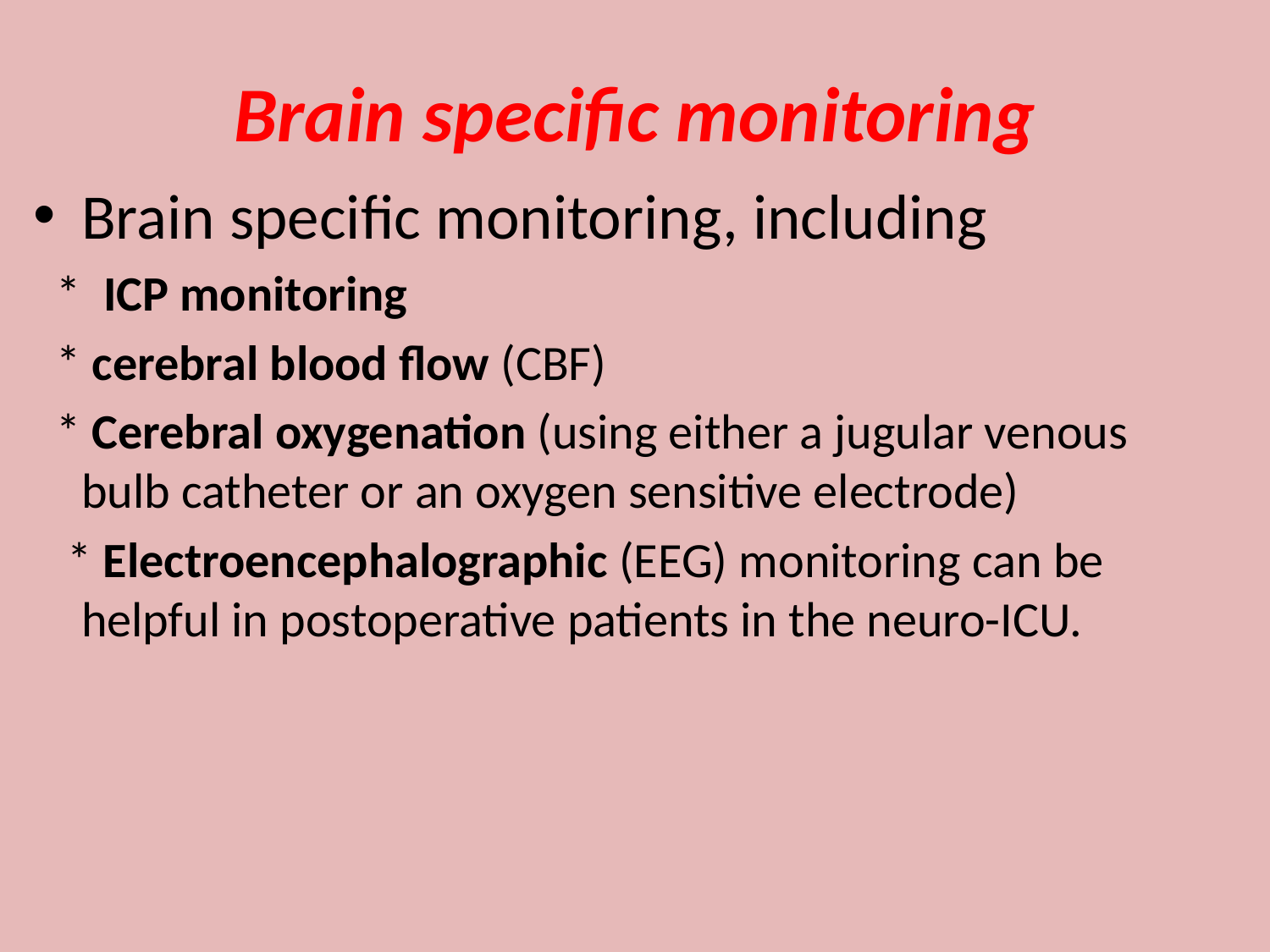

# Brain specific monitoring
Brain specific monitoring, including
  *  ICP monitoring
  * cerebral blood flow (CBF)
  * Cerebral oxygenation (using either a jugular venous bulb catheter or an oxygen sensitive electrode)
   * Electroencephalographic (EEG) monitoring can be helpful in postoperative patients in the neuro-ICU.